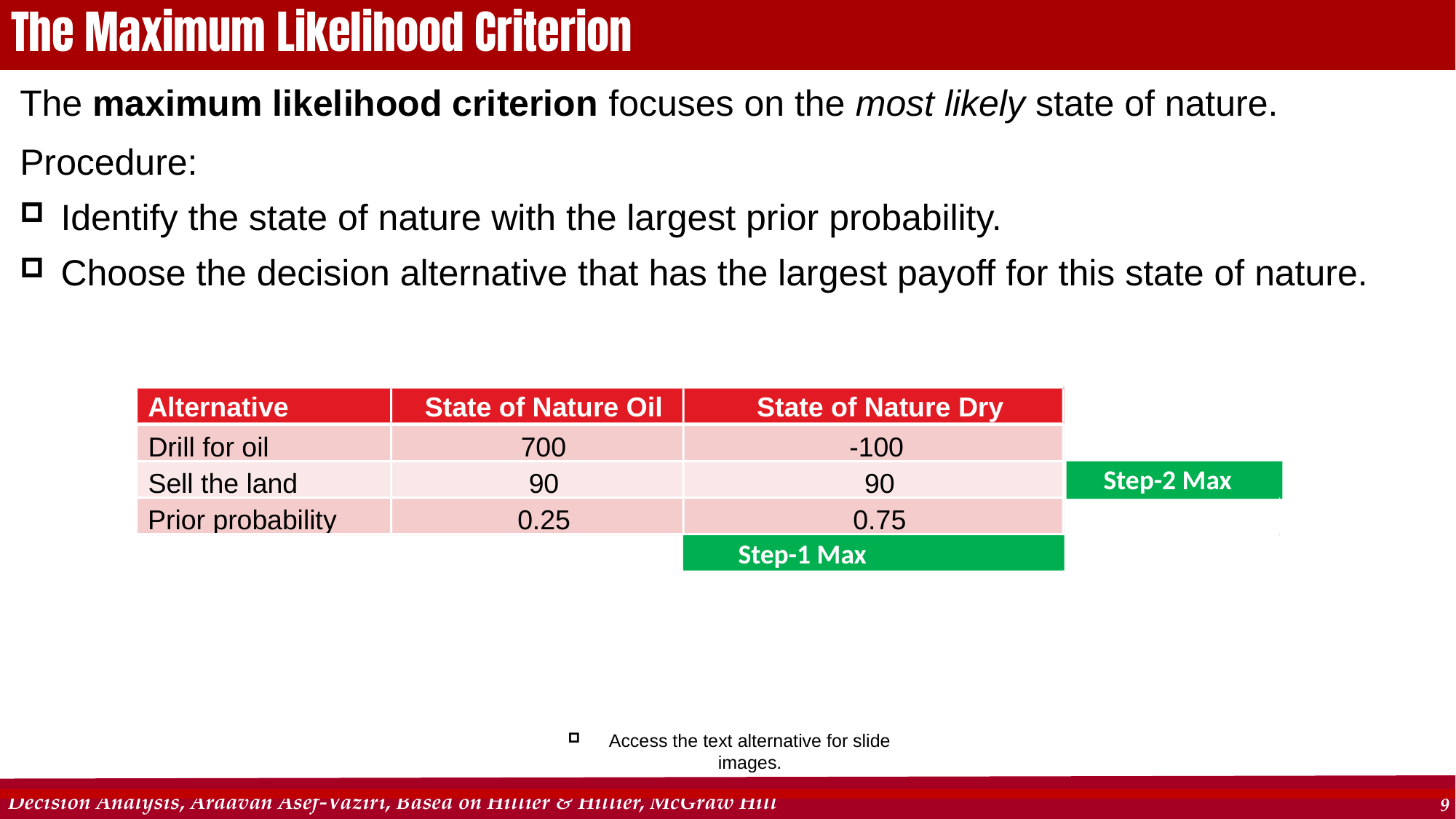

# The Maximum Likelihood Criterion
The maximum likelihood criterion focuses on the most likely state of nature.
Procedure:
Identify the state of nature with the largest prior probability.
Choose the decision alternative that has the largest payoff for this state of nature.

Alternative
State of Nature Oil
State of Nature Dry

Drill for oil
700
-100

Step-2 Max
Sell the land
90
90

Prior probability
0.25
0.75

        Step-1 Max

Access the text alternative for slide images.